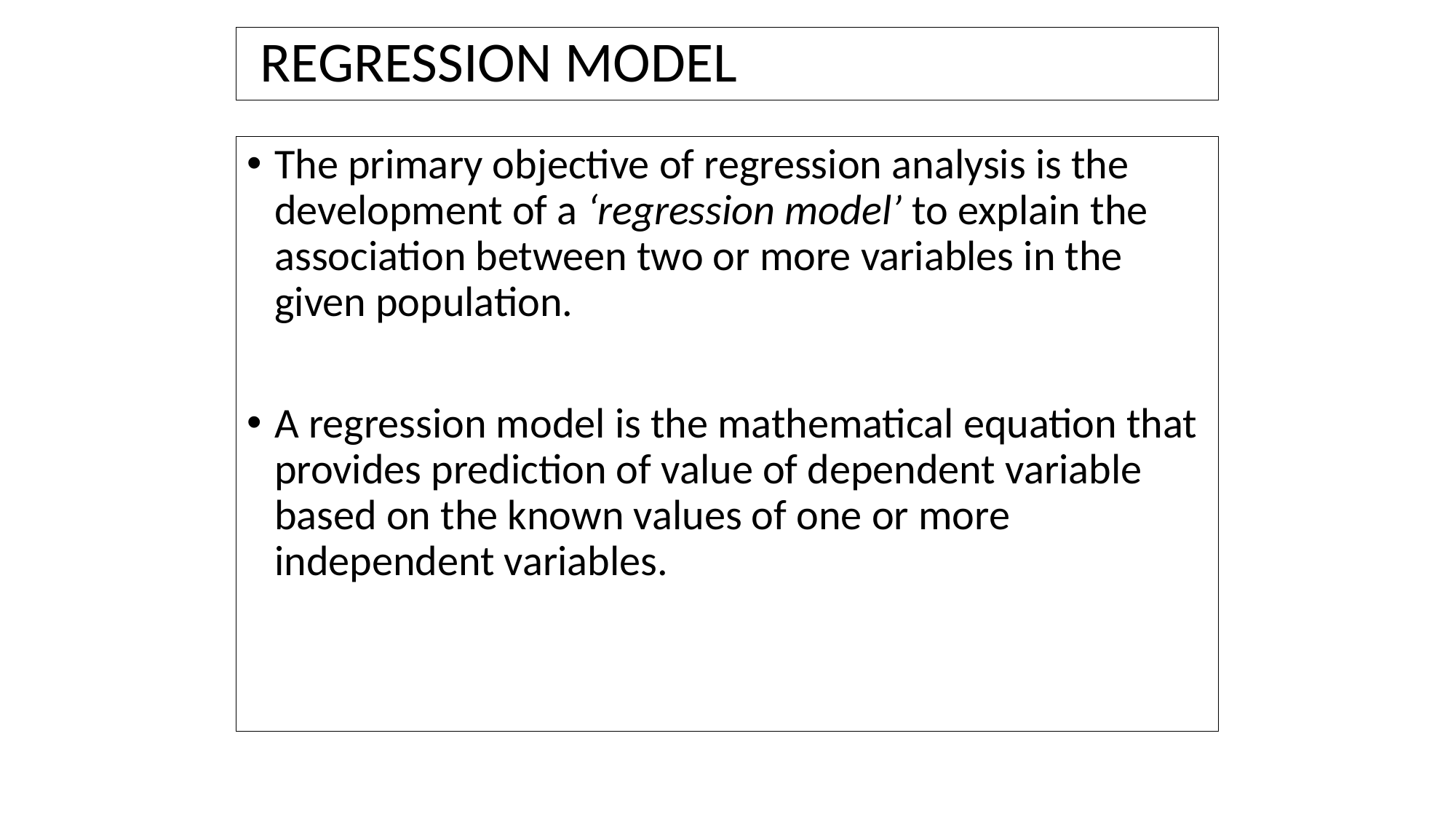

# REGRESSION MODEL
The primary objective of regression analysis is the development of a ‘regression model’ to explain the association between two or more variables in the given population.

A regression model is the mathematical equation that provides prediction of value of dependent variable based on the known values of one or more independent variables.